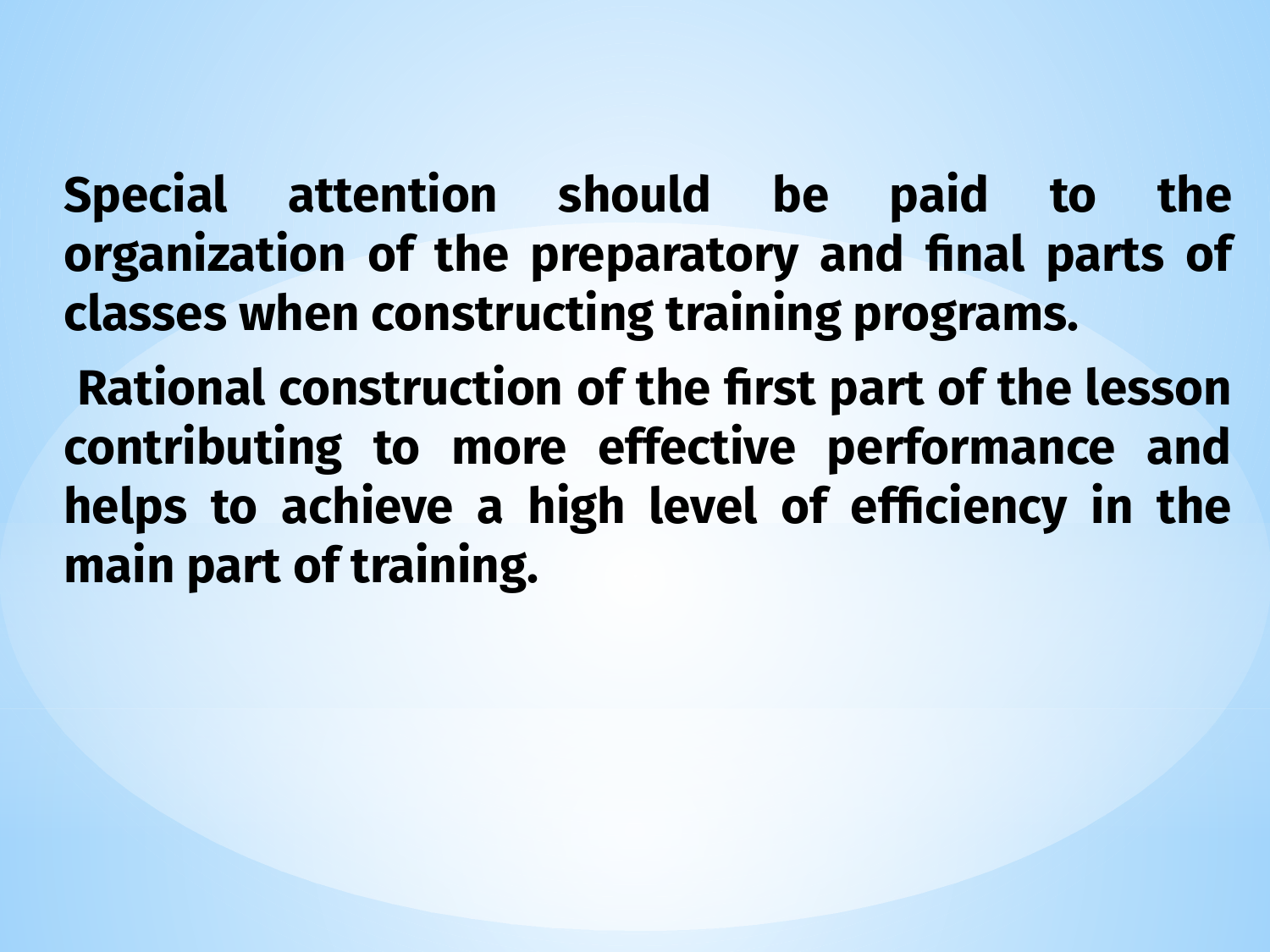

Special attention should be paid to the organization of the preparatory and final parts of classes when constructing training programs.
 Rational construction of the first part of the lesson contributing to more effective performance and helps to achieve a high level of efficiency in the main part of training.